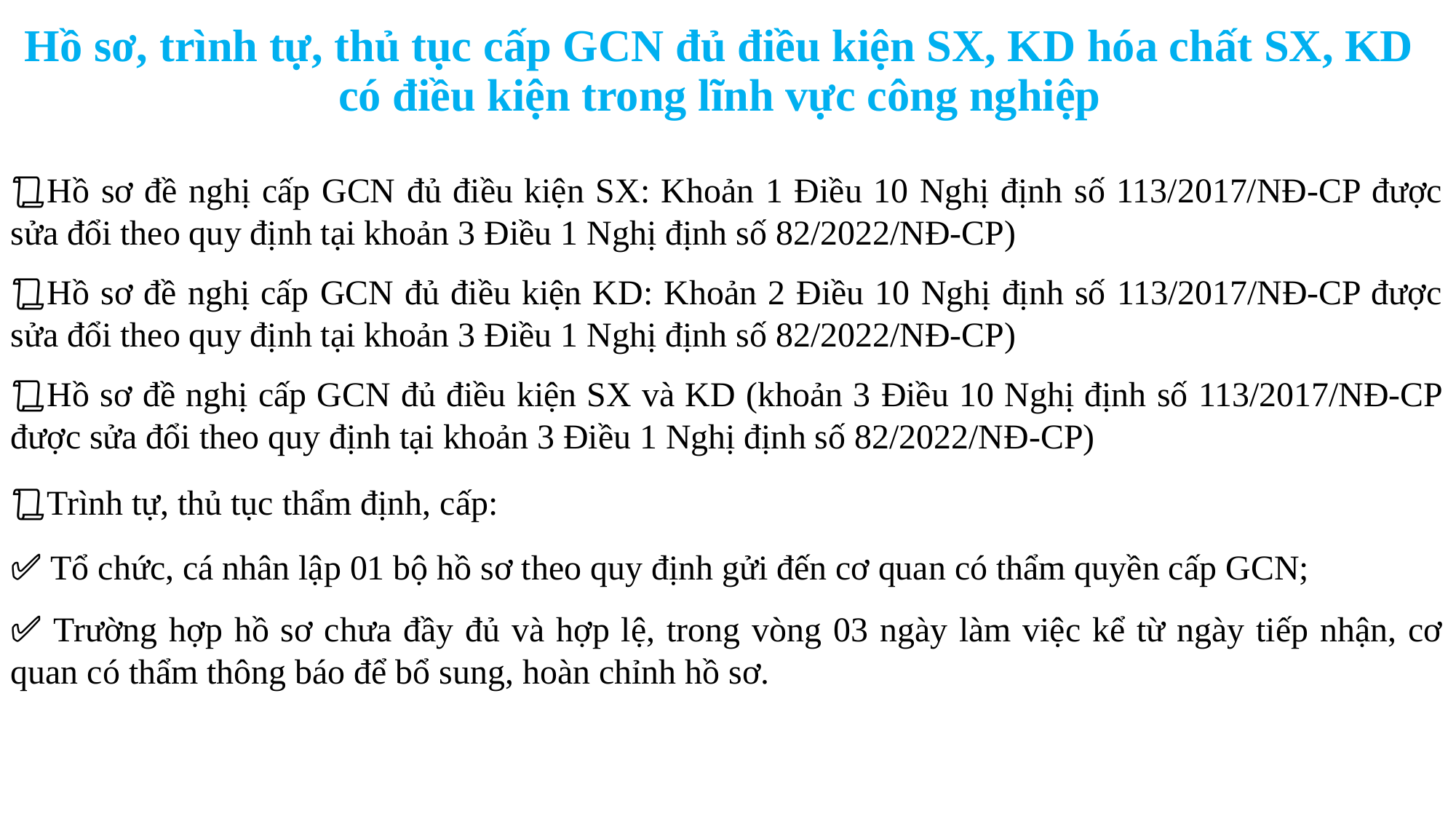

Hồ sơ, trình tự, thủ tục cấp GCN đủ điều kiện SX, KD hóa chất SX, KD có điều kiện trong lĩnh vực công nghiệp
📜Hồ sơ đề nghị cấp GCN đủ điều kiện SX: Khoản 1 Điều 10 Nghị định số 113/2017/NĐ-CP được sửa đổi theo quy định tại khoản 3 Điều 1 Nghị định số 82/2022/NĐ-CP)
📜Hồ sơ đề nghị cấp GCN đủ điều kiện KD: Khoản 2 Điều 10 Nghị định số 113/2017/NĐ-CP được sửa đổi theo quy định tại khoản 3 Điều 1 Nghị định số 82/2022/NĐ-CP)
📜Hồ sơ đề nghị cấp GCN đủ điều kiện SX và KD (khoản 3 Điều 10 Nghị định số 113/2017/NĐ-CP được sửa đổi theo quy định tại khoản 3 Điều 1 Nghị định số 82/2022/NĐ-CP)
📜Trình tự, thủ tục thẩm định, cấp:
✅ Tổ chức, cá nhân lập 01 bộ hồ sơ theo quy định gửi đến cơ quan có thẩm quyền cấp GCN;
✅ Trường hợp hồ sơ chưa đầy đủ và hợp lệ, trong vòng 03 ngày làm việc kể từ ngày tiếp nhận, cơ quan có thẩm thông báo để bổ sung, hoàn chỉnh hồ sơ.